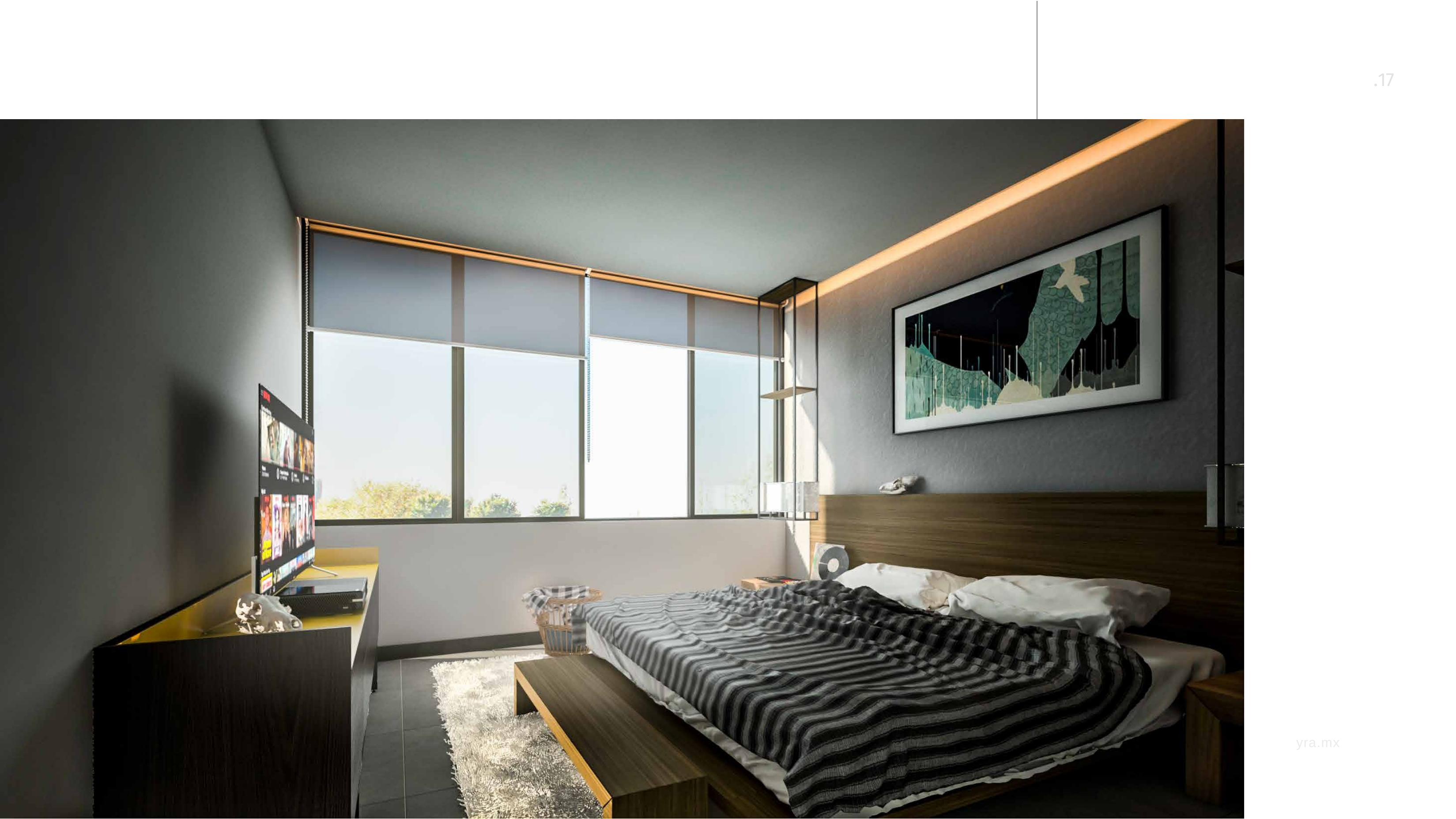

.17
\\ Tipología A & B . Recamara Principal

yra.mx